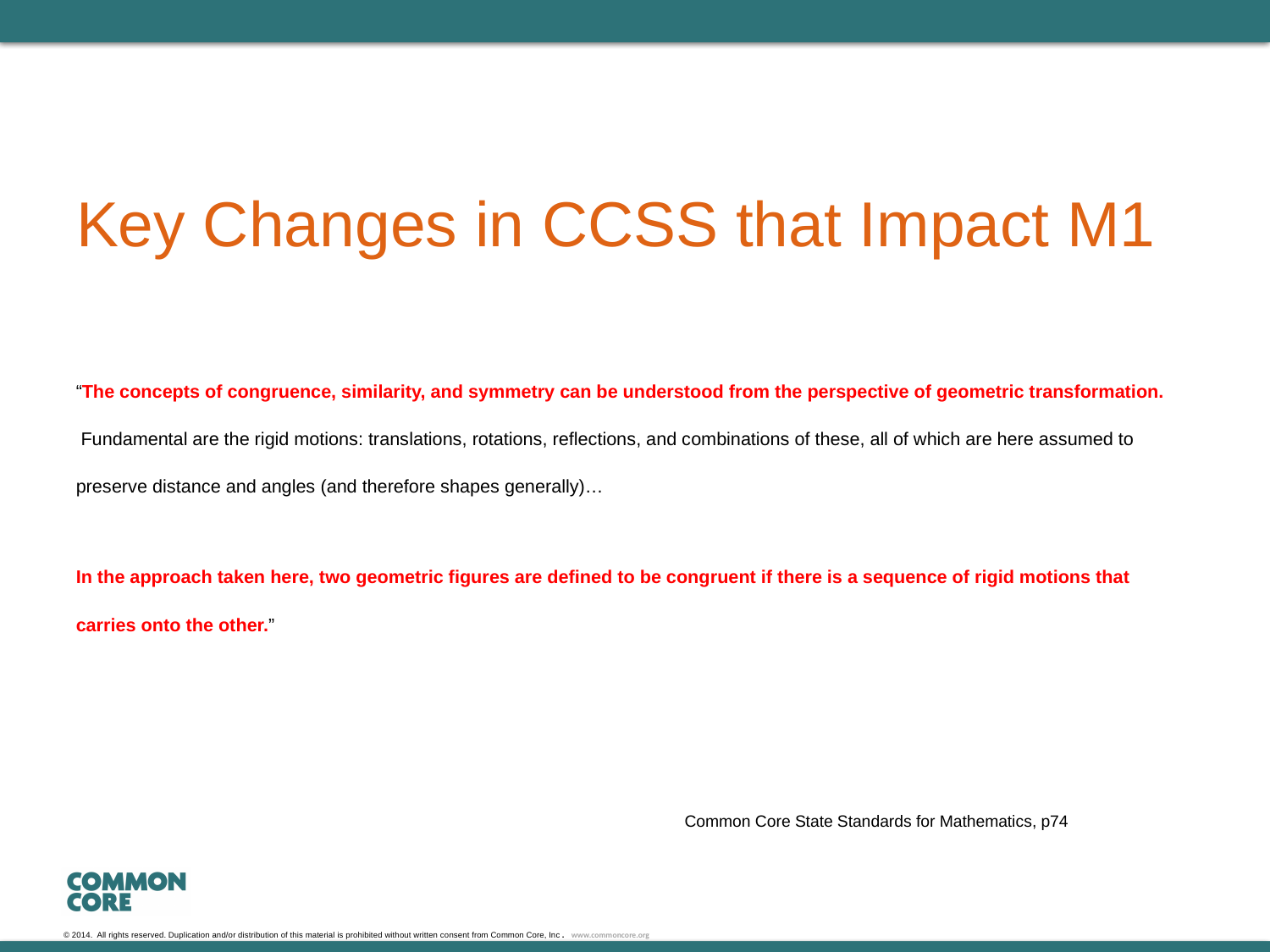

# Key Changes in CCSS that Impact M1
“The concepts of congruence, similarity, and symmetry can be understood from the perspective of geometric transformation.  Fundamental are the rigid motions: translations, rotations, reflections, and combinations of these, all of which are here assumed to preserve distance and angles (and therefore shapes generally)…

In the approach taken here, two geometric figures are defined to be congruent if there is a sequence of rigid motions that carries onto the other.”
Common Core State Standards for Mathematics, p74